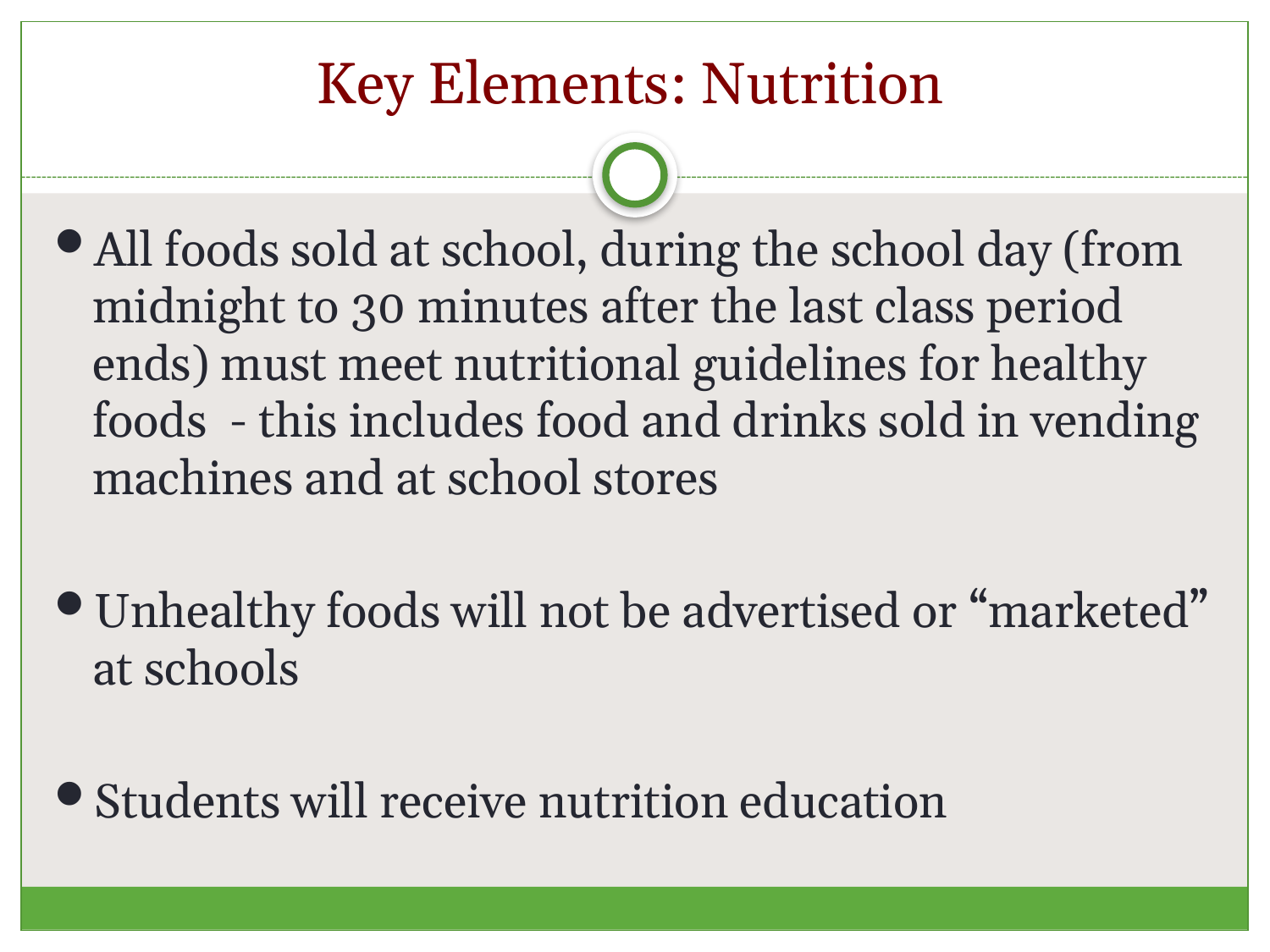

# Key Elements: Nutrition
All foods sold at school, during the school day (from midnight to 30 minutes after the last class period ends) must meet nutritional guidelines for healthy foods  - this includes food and drinks sold in vending machines and at school stores

Unhealthy foods will not be advertised or “marketed” at schools

Students will receive nutrition education